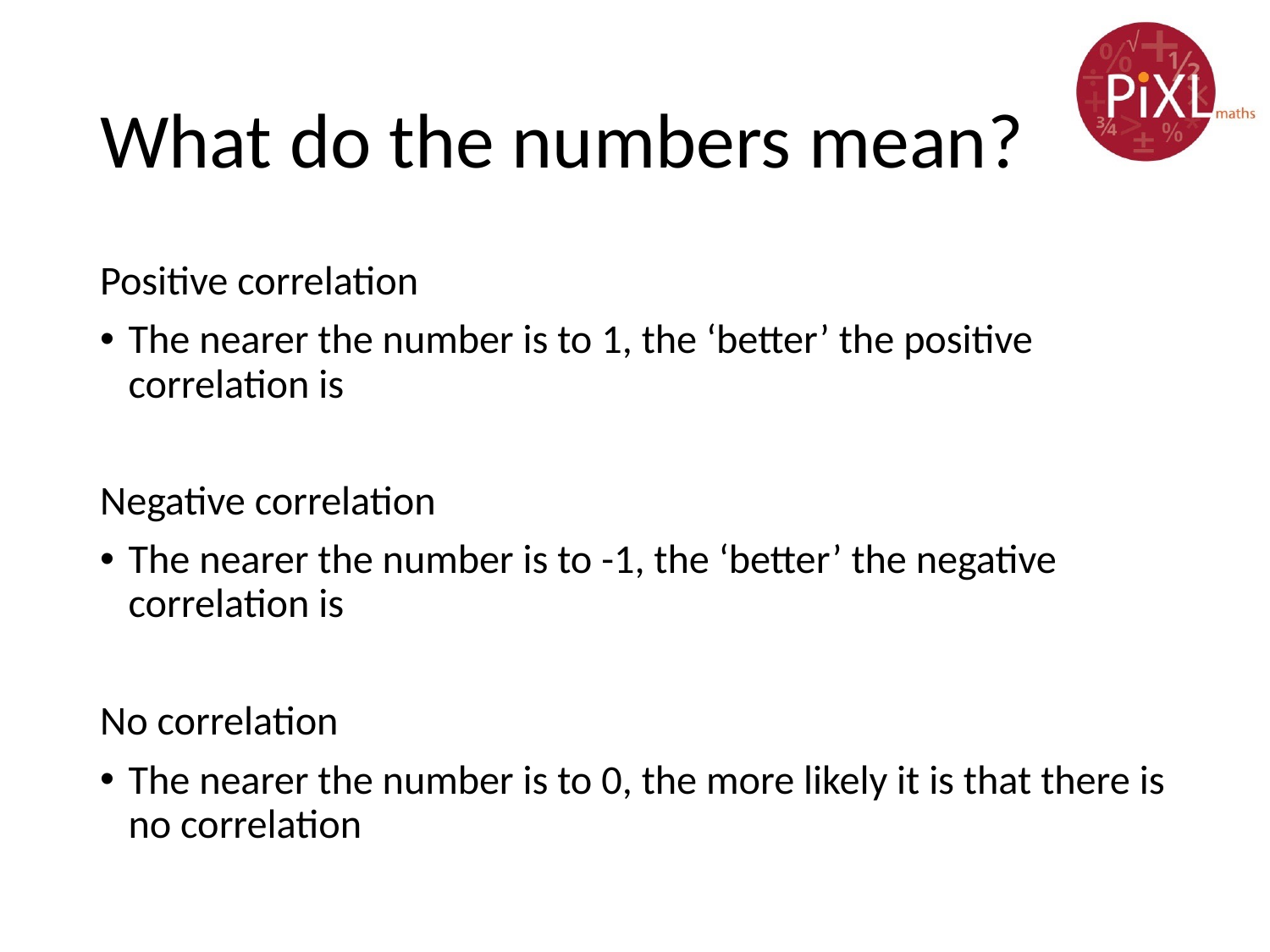

# What do the numbers mean?
Positive correlation
The nearer the number is to 1, the ‘better’ the positive correlation is

Negative correlation
The nearer the number is to -1, the ‘better’ the negative correlation is

No correlation
The nearer the number is to 0, the more likely it is that there is no correlation